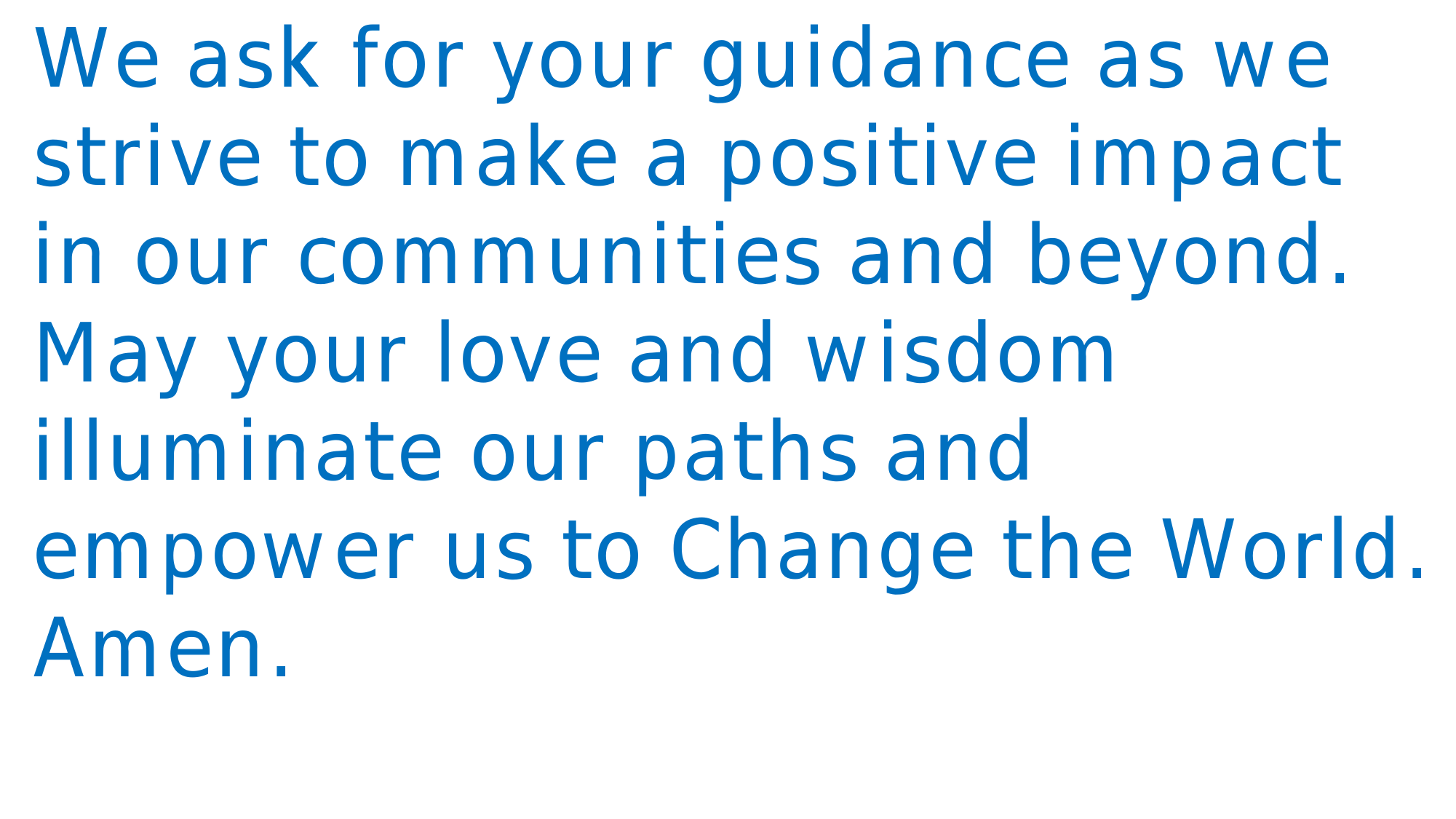

We ask for your guidance as we
 strive to make a positive impact
 in our communities and beyond.
 May your love and wisdom
 illuminate our paths and
 empower us to Change the World.
 Amen.